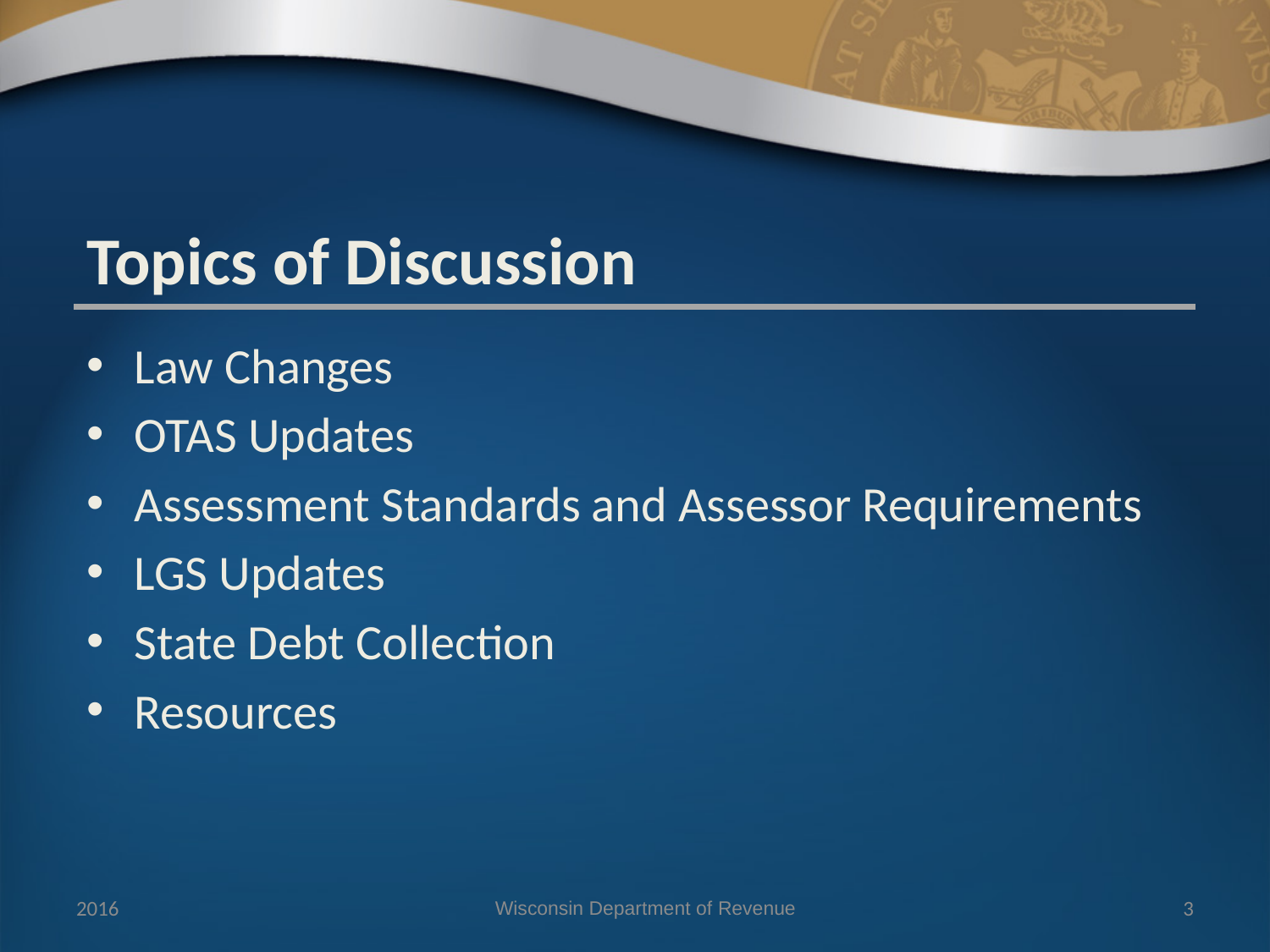

# Topics of Discussion
Law Changes
OTAS Updates
Assessment Standards and Assessor Requirements
LGS Updates
State Debt Collection
Resources
2016
Wisconsin Department of Revenue
3